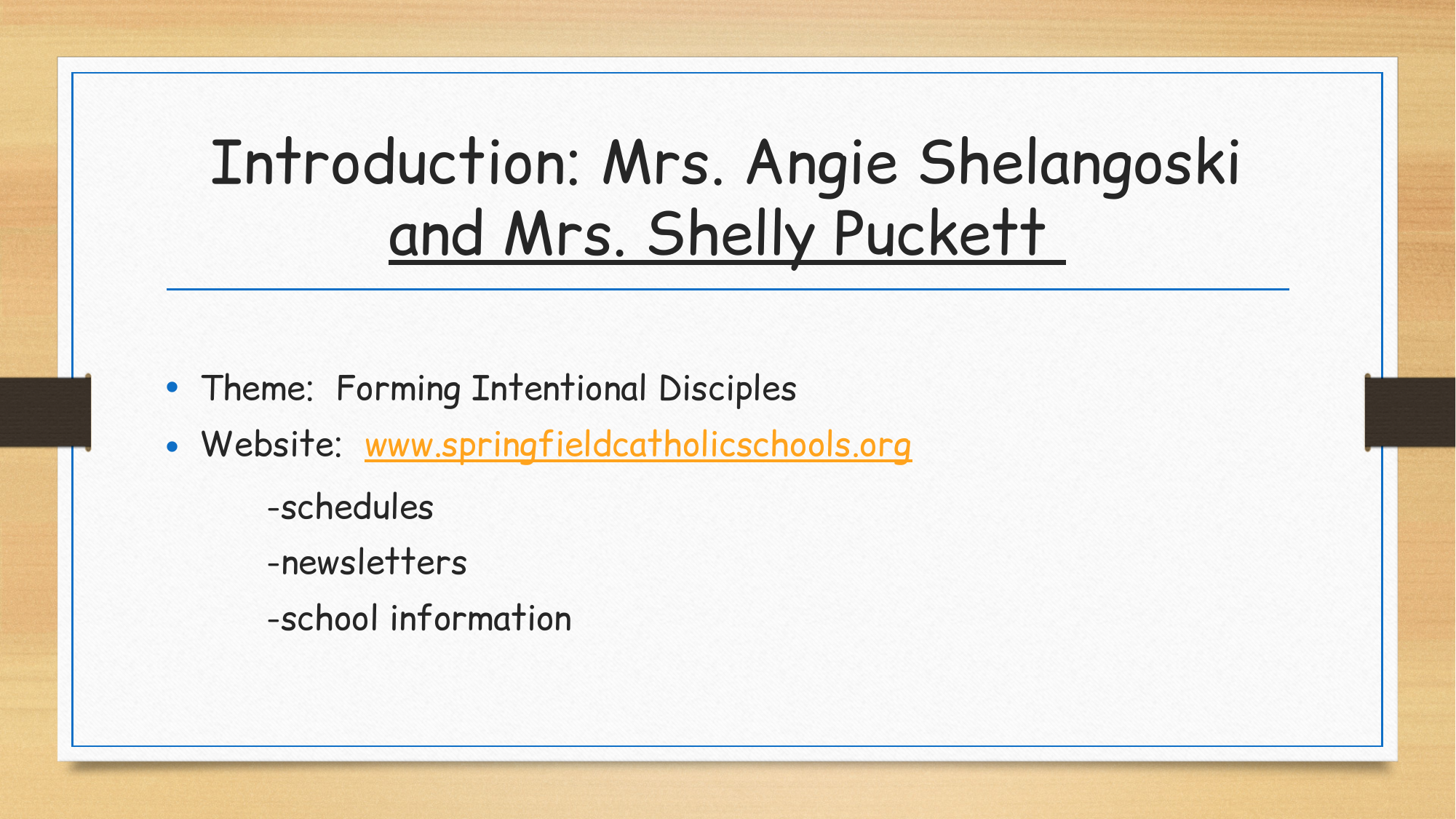

# Introduction: Mrs. Angie Shelangoski and Mrs. Shelly Puckett

Theme:  Forming Intentional Disciples
Website:  www.springfieldcatholicschools.org
	-schedules
	-newsletters
	-school information